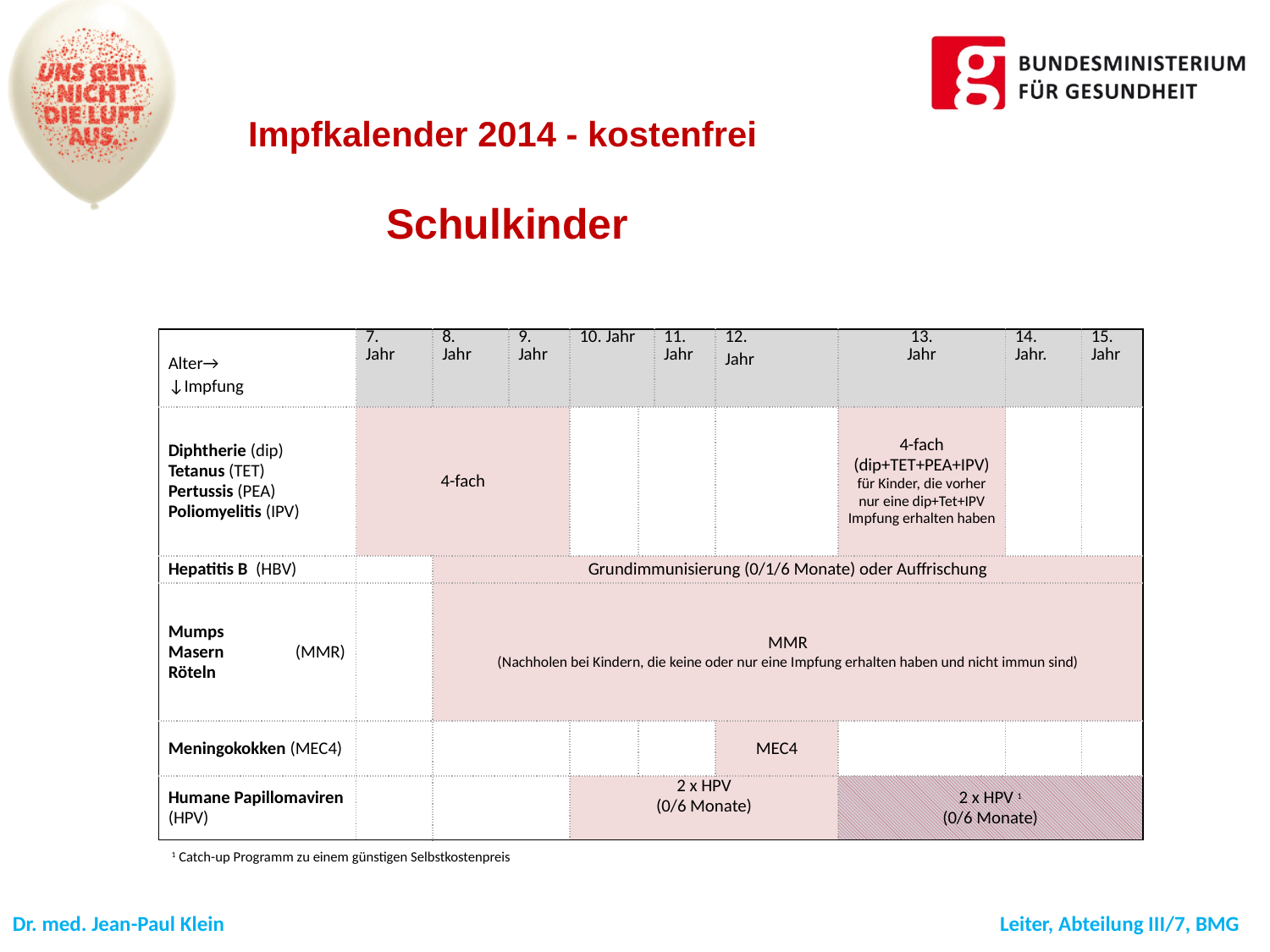

Impfkalender 2014 - kostenfrei
 Schulkinder
| Alter→ ↓Impfung | 7. Jahr | 8. Jahr | 9. Jahr | 10. Jahr |  | 11. Jahr | 12. Jahr | 13. Jahr | 14. Jahr. | 15. Jahr |
| --- | --- | --- | --- | --- | --- | --- | --- | --- | --- | --- |
| Diphtherie (dip) Tetanus (TET) Pertussis (PEA) Poliomyelitis (IPV) | 4-fach |  |  |  |  |  |  | 4-fach (dip+TET+PEA+IPV) für Kinder, die vorher nur eine dip+Tet+IPV Impfung erhalten haben |  |  |
| Hepatitis B (HBV) |  | Grundimmunisierung (0/1/6 Monate) oder Auffrischung |  |  |  |  |  |  |  |  |
| Mumps Masern (MMR) Röteln |  | MMR (Nachholen bei Kindern, die keine oder nur eine Impfung erhalten haben und nicht immun sind) |  |  |  |  |  |  |  |  |
| Meningokokken (MEC4) |  |  |  |  |  |  | MEC4 |  |  |  |
| Humane Papillomaviren (HPV) |  |  |  | 2 x HPV (0/6 Monate) |  |  |  | 2 x HPV 1 (0/6 Monate) |  |  |
1 Catch-up Programm zu einem günstigen Selbstkostenpreis